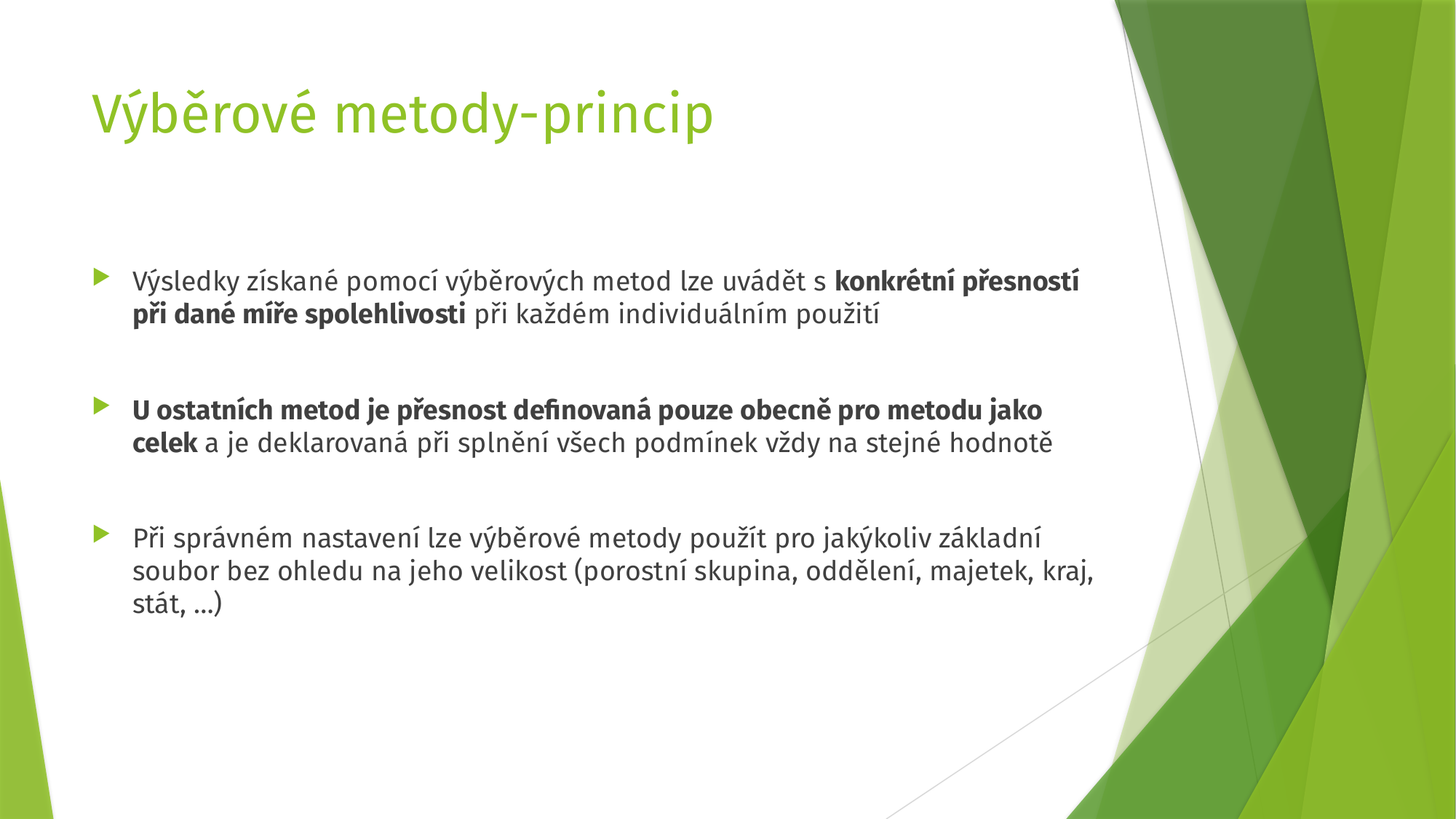

# Výběrové metody-princip
Výsledky získané pomocí výběrových metod lze uvádět s konkrétní přesností při dané míře spolehlivosti při každém individuálním použití

U ostatních metod je přesnost definovaná pouze obecně pro metodu jako celek a je deklarovaná při splnění všech podmínek vždy na stejné hodnotě

Při správném nastavení lze výběrové metody použít pro jakýkoliv základní soubor bez ohledu na jeho velikost (porostní skupina, oddělení, majetek, kraj, stát, …)